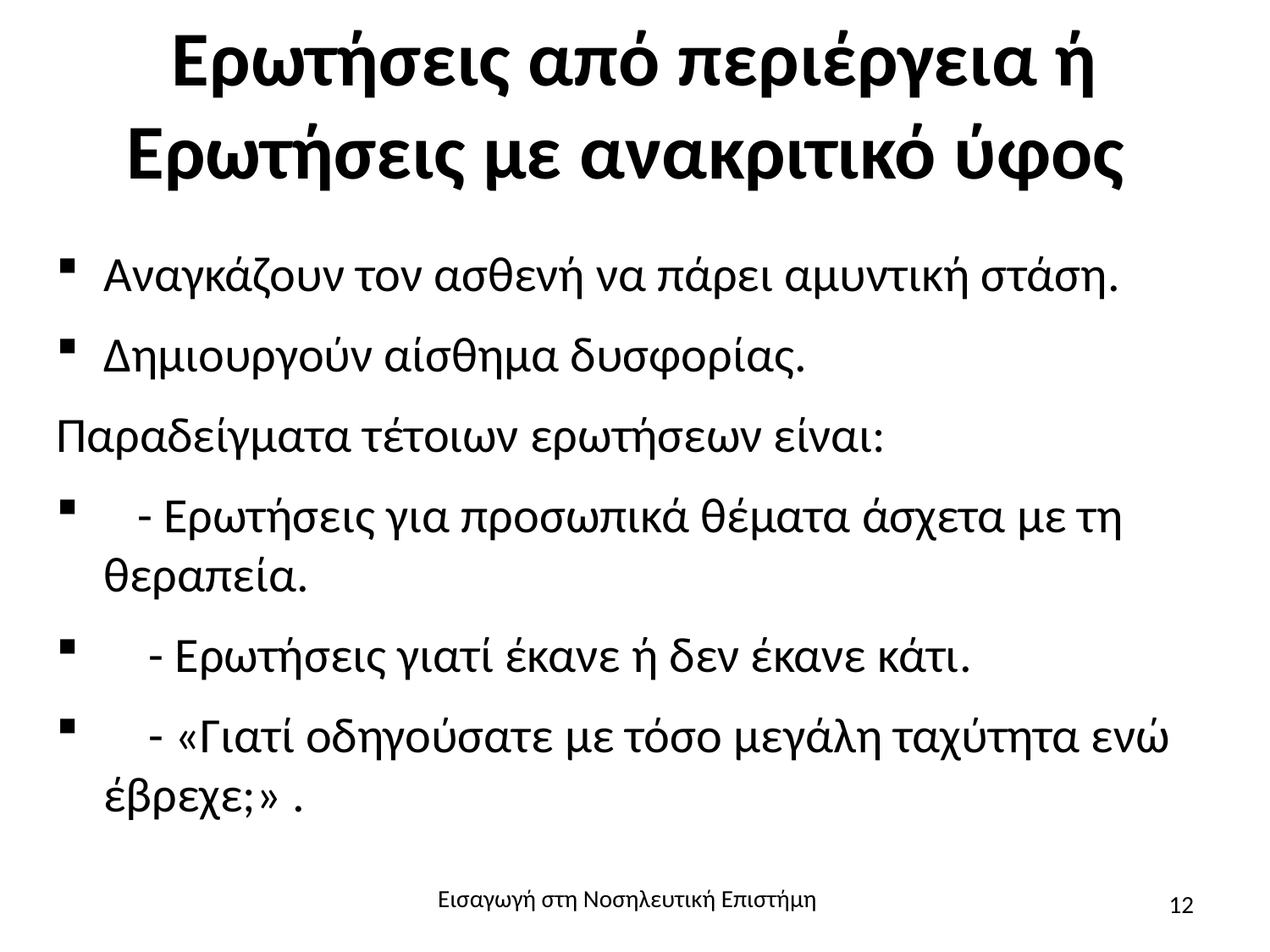

# Ερωτήσεις από περιέργεια ή Ερωτήσεις με ανακριτικό ύφος
Αναγκάζουν τον ασθενή να πάρει αμυντική στάση.
Δημιουργούν αίσθημα δυσφορίας.
Παραδείγματα τέτοιων ερωτήσεων είναι:
   - Ερωτήσεις για προσωπικά θέματα άσχετα με τη θεραπεία.
    - Ερωτήσεις γιατί έκανε ή δεν έκανε κάτι.
    - «Γιατί οδηγούσατε με τόσο μεγάλη ταχύτητα ενώ έβρεχε;» .
Εισαγωγή στη Νοσηλευτική Επιστήμη

12